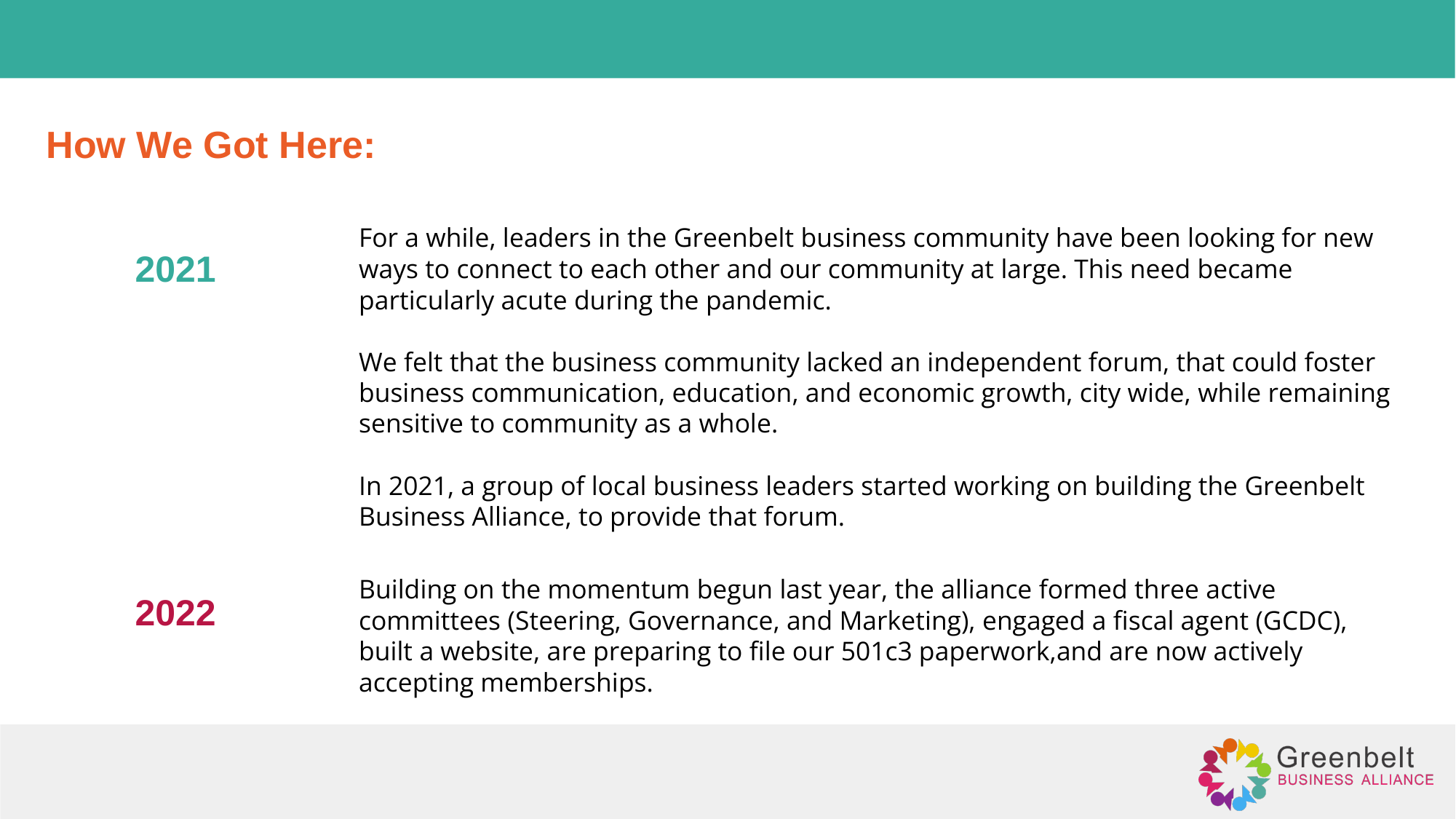

How We Got Here:

For a while, leaders in the Greenbelt business community have been looking for new ways to connect to each other and our community at large. This need became particularly acute during the pandemic.

We felt that the business community lacked an independent forum, that could foster business communication, education, and economic growth, city wide, while remaining sensitive to community as a whole.

In 2021, a group of local business leaders started working on building the Greenbelt Business Alliance, to provide that forum.
2021
Building on the momentum begun last year, the alliance formed three active committees (Steering, Governance, and Marketing), engaged a fiscal agent (GCDC), built a website, are preparing to file our 501c3 paperwork,and are now actively accepting memberships.
2022